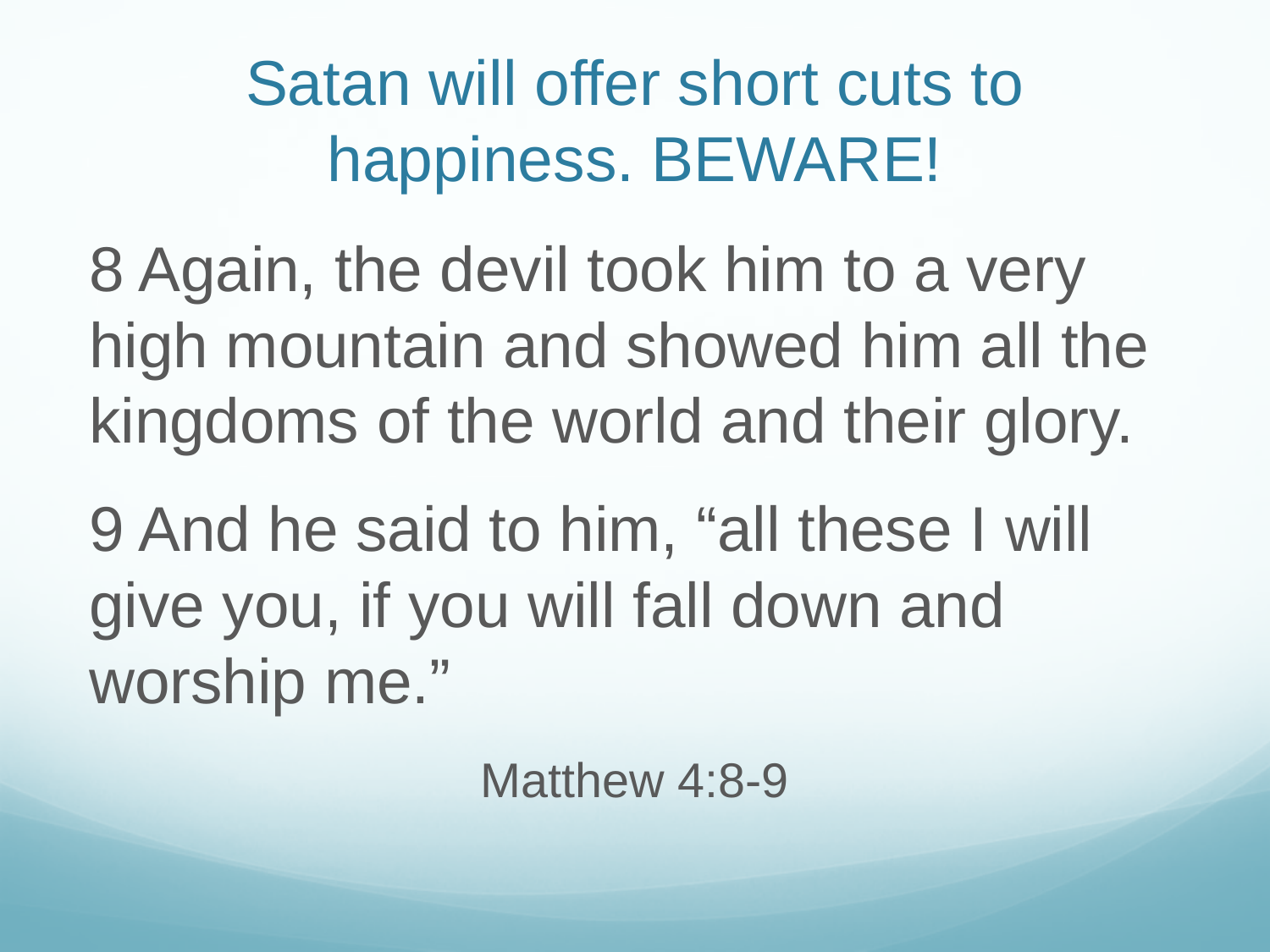

# Satan will offer short cuts to happiness. BEWARE!
8 Again, the devil took him to a very high mountain and showed him all the kingdoms of the world and their glory.
9 And he said to him, “all these I will give you, if you will fall down and worship me.”
Matthew 4:8-9